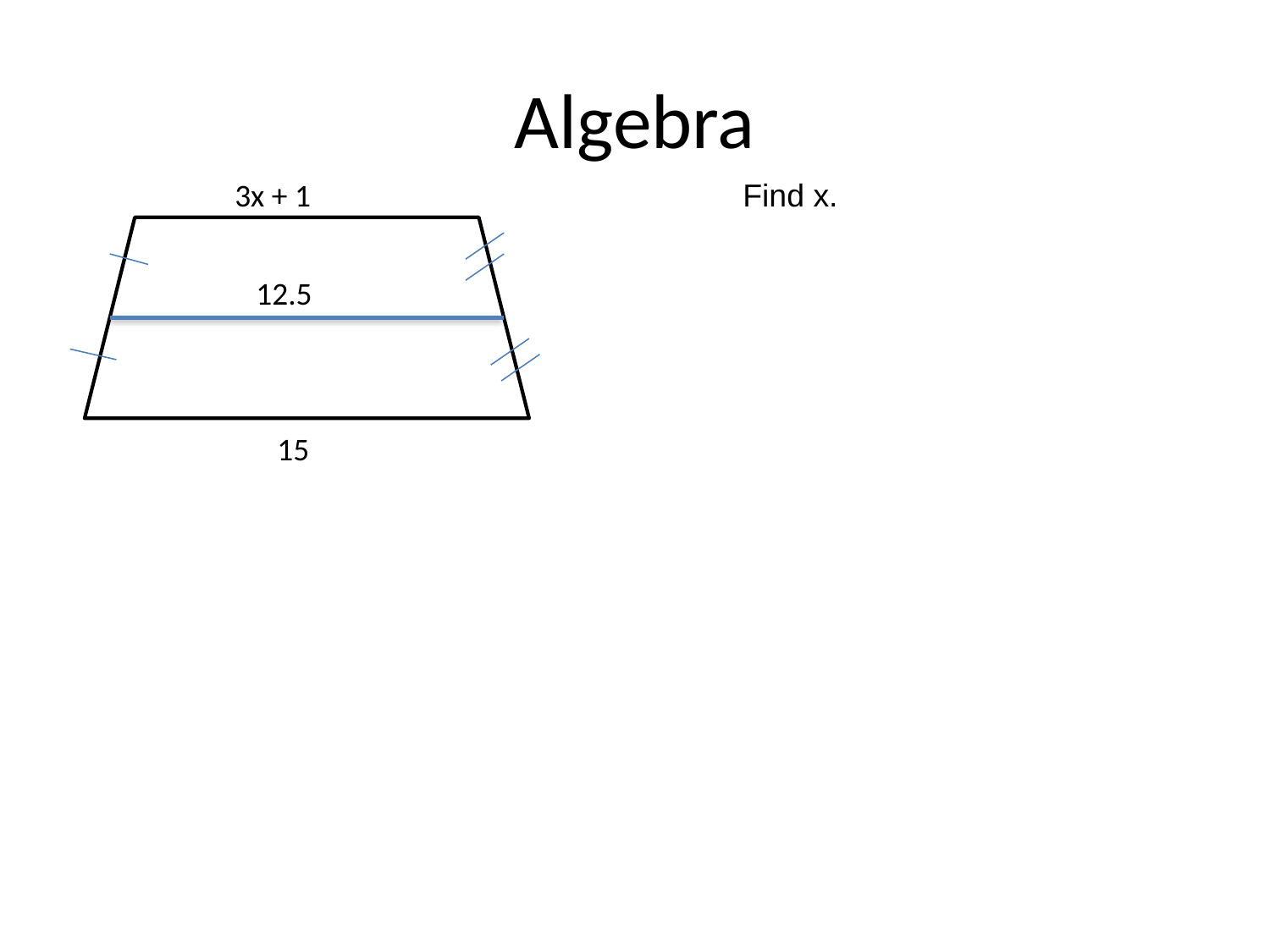

# Algebra
3x + 1
Find x.

12.5
15